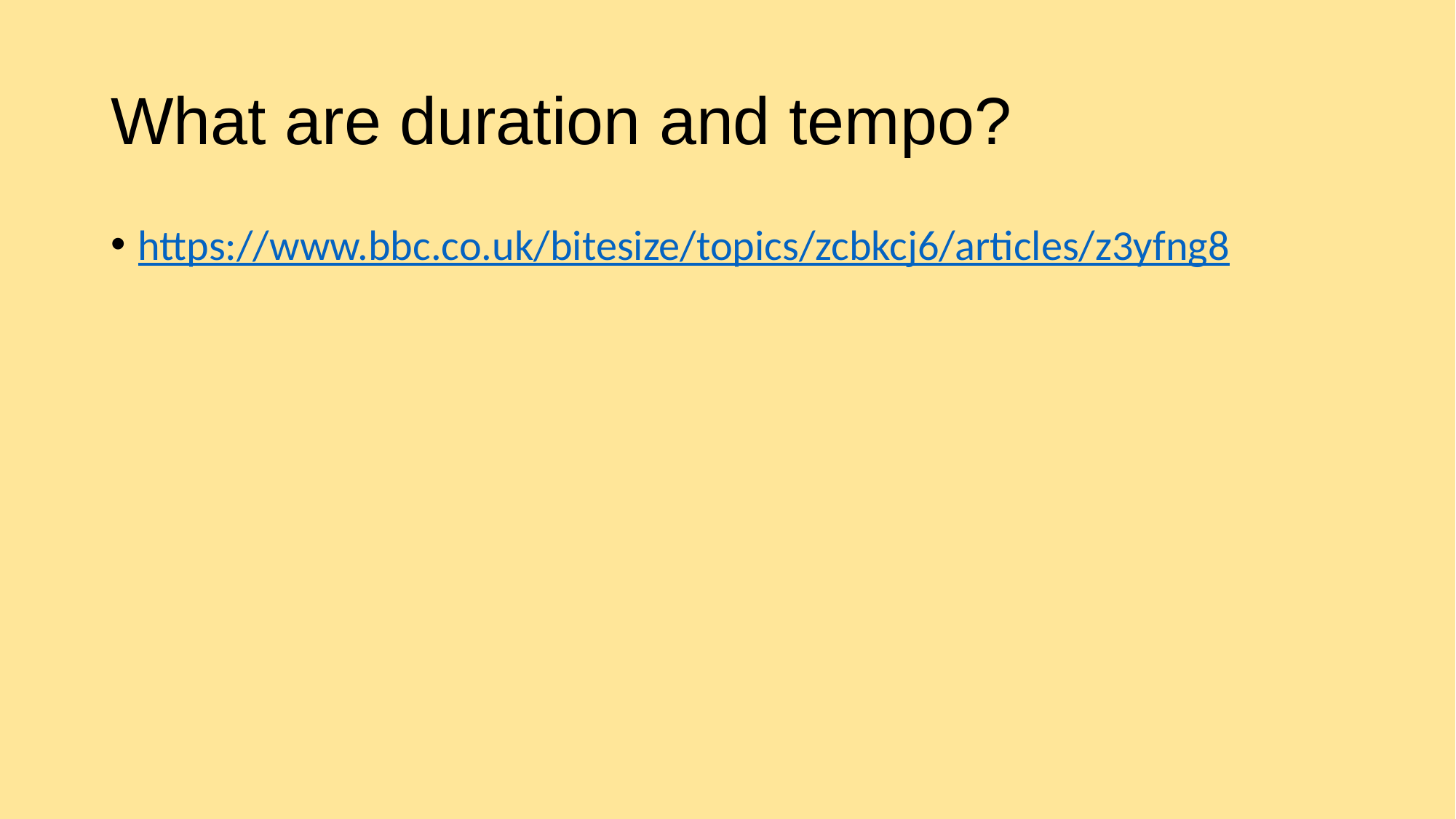

# What are duration and tempo?
https://www.bbc.co.uk/bitesize/topics/zcbkcj6/articles/z3yfng8